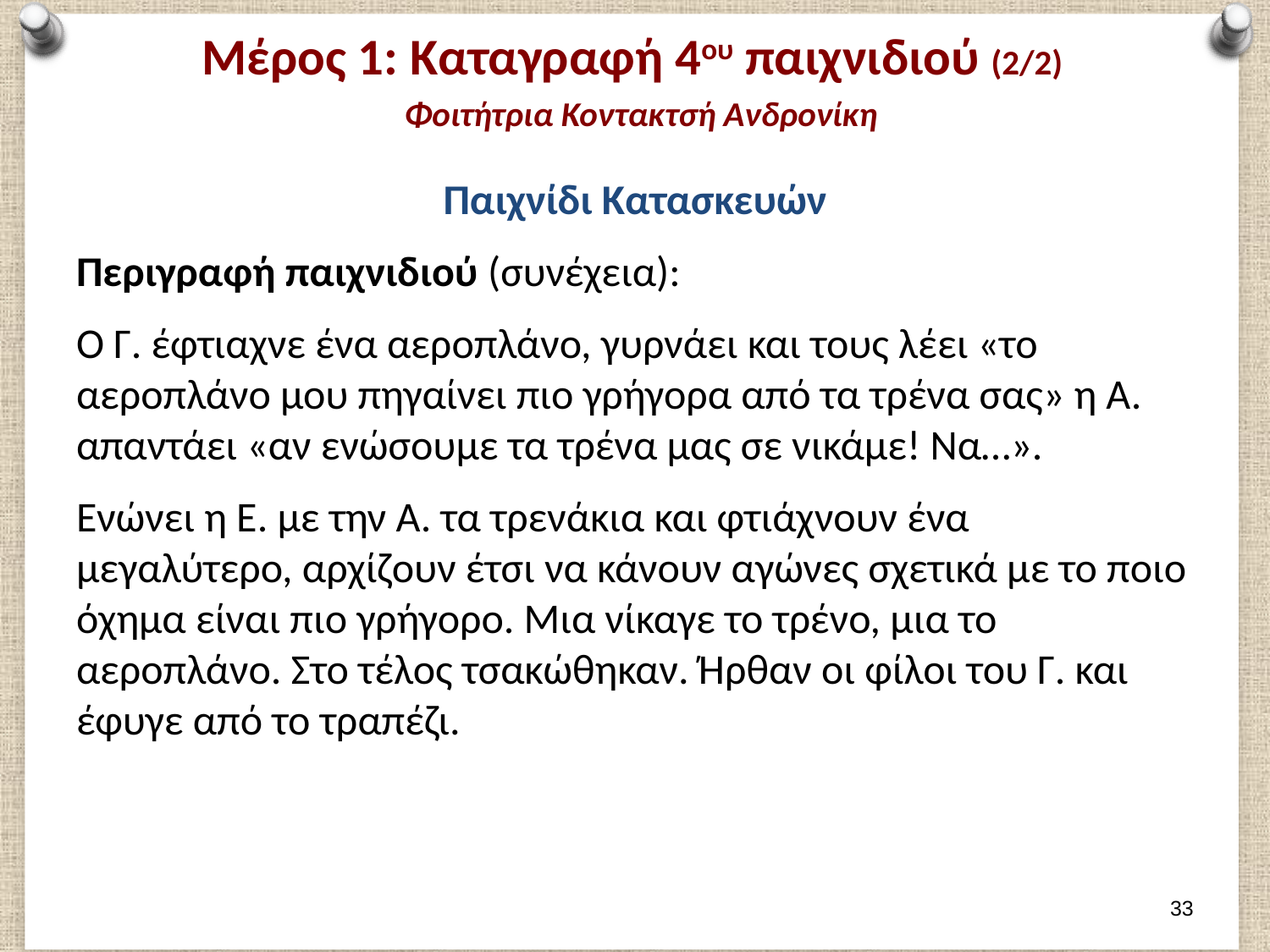

# Μέρος 1: Καταγραφή 4ου παιχνιδιού (2/2) Φοιτήτρια Κοντακτσή Ανδρονίκη
Παιχνίδι Κατασκευών
Περιγραφή παιχνιδιού (συνέχεια):
Ο Γ. έφτιαχνε ένα αεροπλάνο, γυρνάει και τους λέει «το αεροπλάνο μου πηγαίνει πιο γρήγορα από τα τρένα σας» η Α. απαντάει «αν ενώσουμε τα τρένα μας σε νικάμε! Να…».
Ενώνει η Ε. με την Α. τα τρενάκια και φτιάχνουν ένα μεγαλύτερο, αρχίζουν έτσι να κάνουν αγώνες σχετικά με το ποιο όχημα είναι πιο γρήγορο. Μια νίκαγε το τρένο, μια το αεροπλάνο. Στο τέλος τσακώθηκαν. Ήρθαν οι φίλοι του Γ. και έφυγε από το τραπέζι.
33